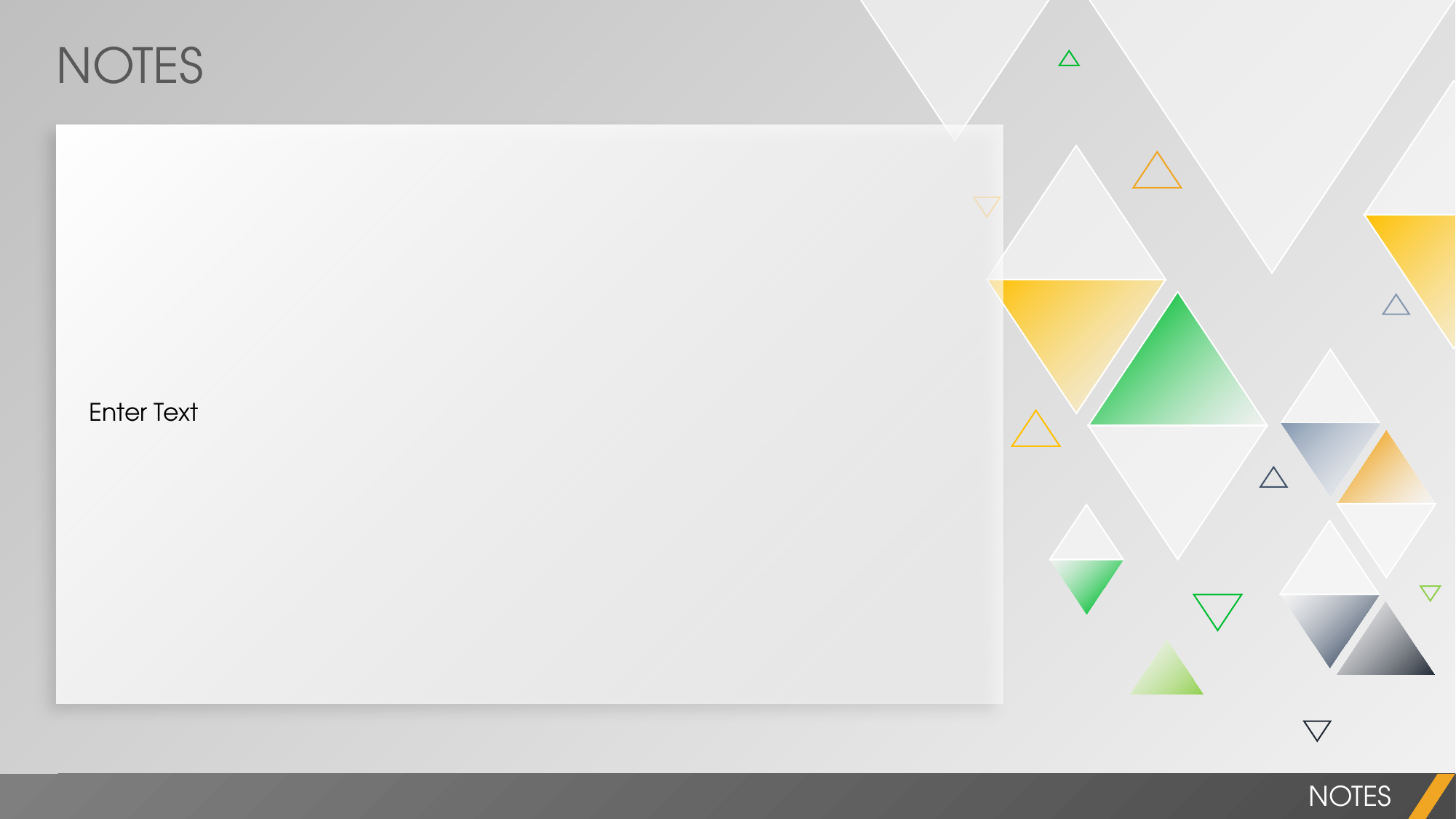

NOTES
| Enter Text |
| --- |
PROJECT REPORT
NOTES